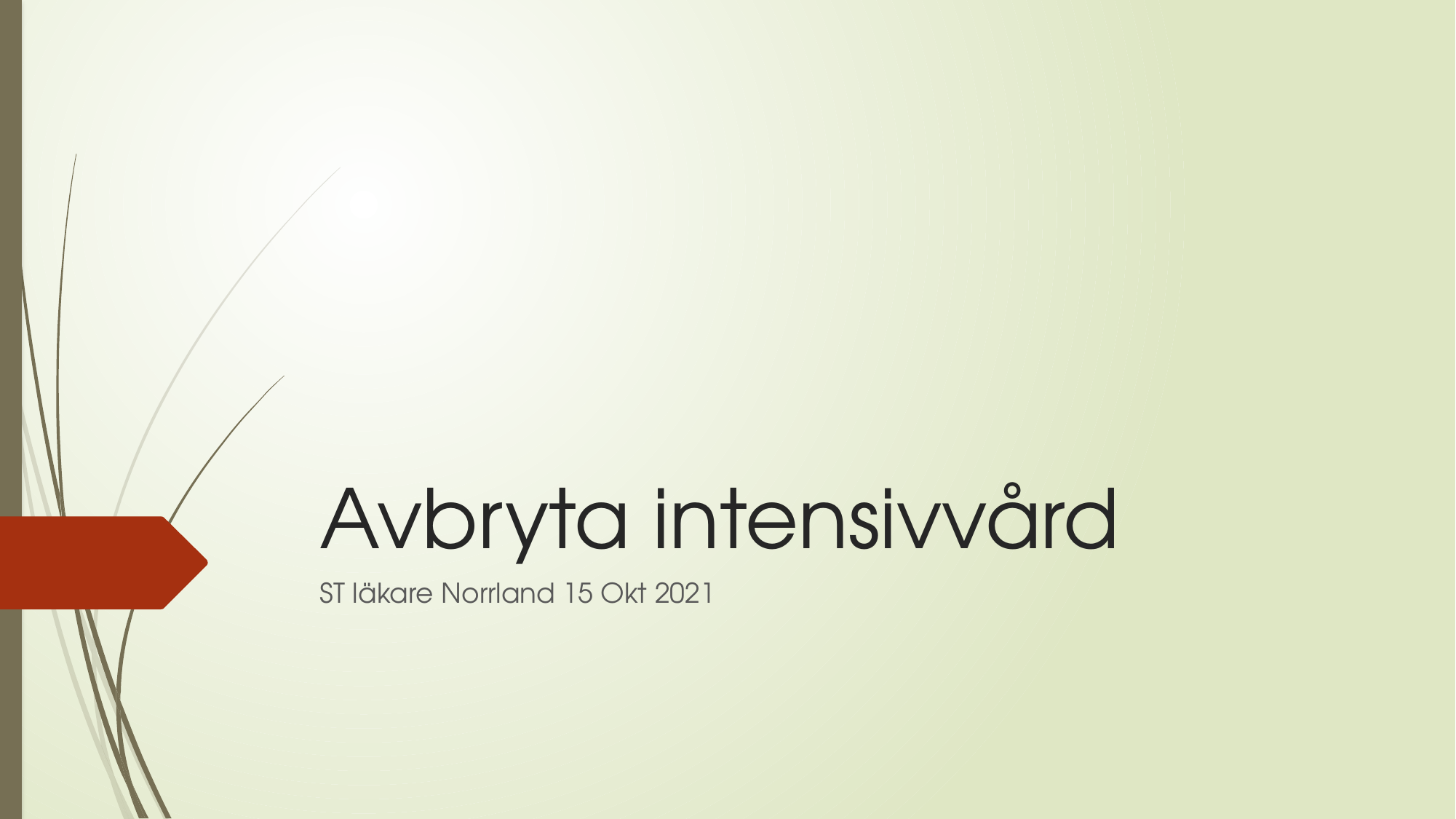

# Avbryta intensivvård
ST läkare Norrland 15 Okt 2021